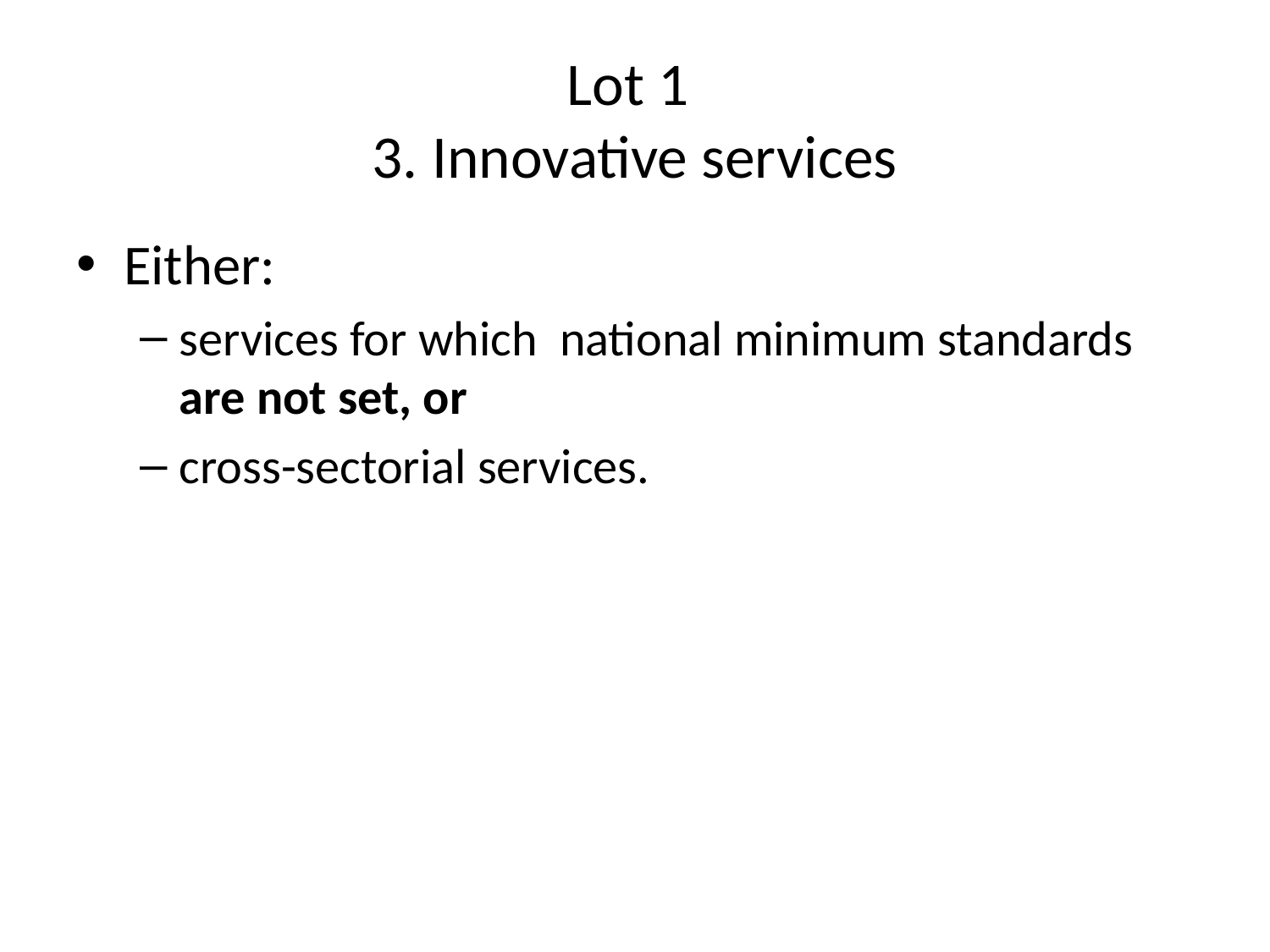

# Lot 1 3. Innovative services
Either:
services for which  national minimum standards are not set, or
cross-sectorial services.